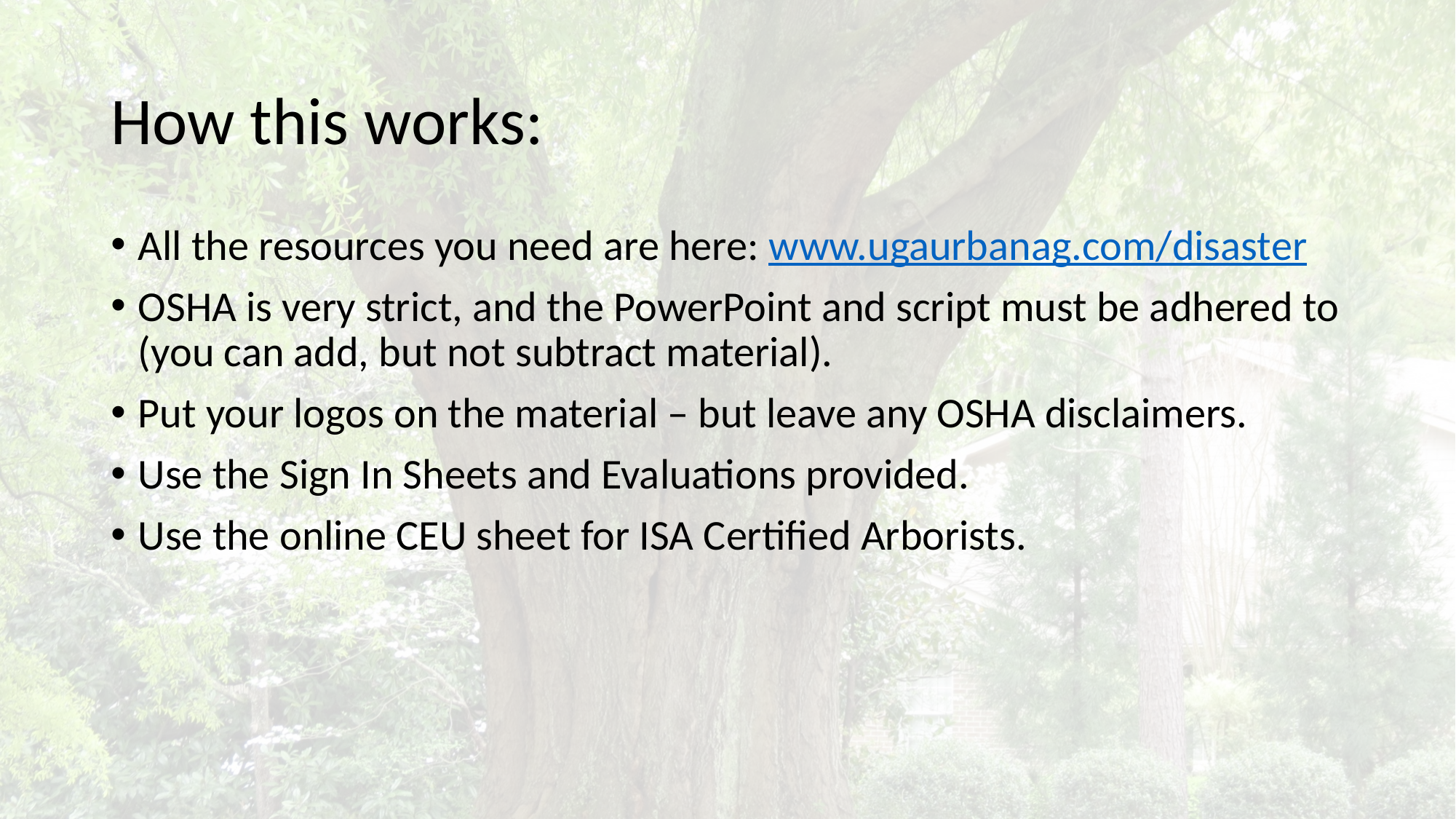

# How this works:
All the resources you need are here: www.ugaurbanag.com/disaster
OSHA is very strict, and the PowerPoint and script must be adhered to (you can add, but not subtract material).
Put your logos on the material – but leave any OSHA disclaimers.
Use the Sign In Sheets and Evaluations provided.
Use the online CEU sheet for ISA Certified Arborists.